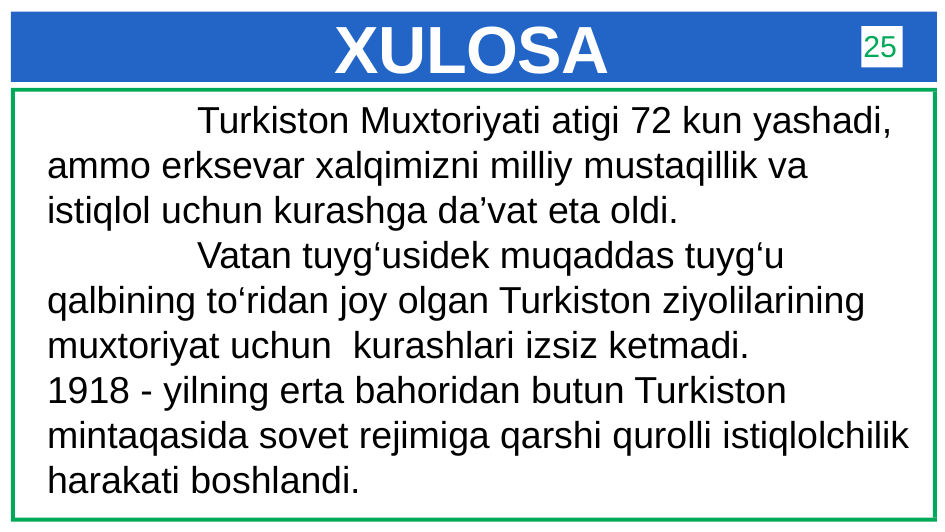

# XULOSA
25

	Turkiston Muxtoriyati atigi 72 kun yashadi, ammo erksevar xalqimizni milliy mustaqillik va istiqlol uchun kurashga da’vat eta oldi.
	Vatan tuyg‘usidek muqaddas tuyg‘u qalbining to‘ridan joy olgan Turkis­ton ziyolilarining muxtoriyat uchun  kurashlari izsiz ketmadi.
1918 - yilning erta bahoridan butun Turkiston mintaqasida sovet rejimiga qarshi qurolli istiqlolchilik harakati boshlandi.